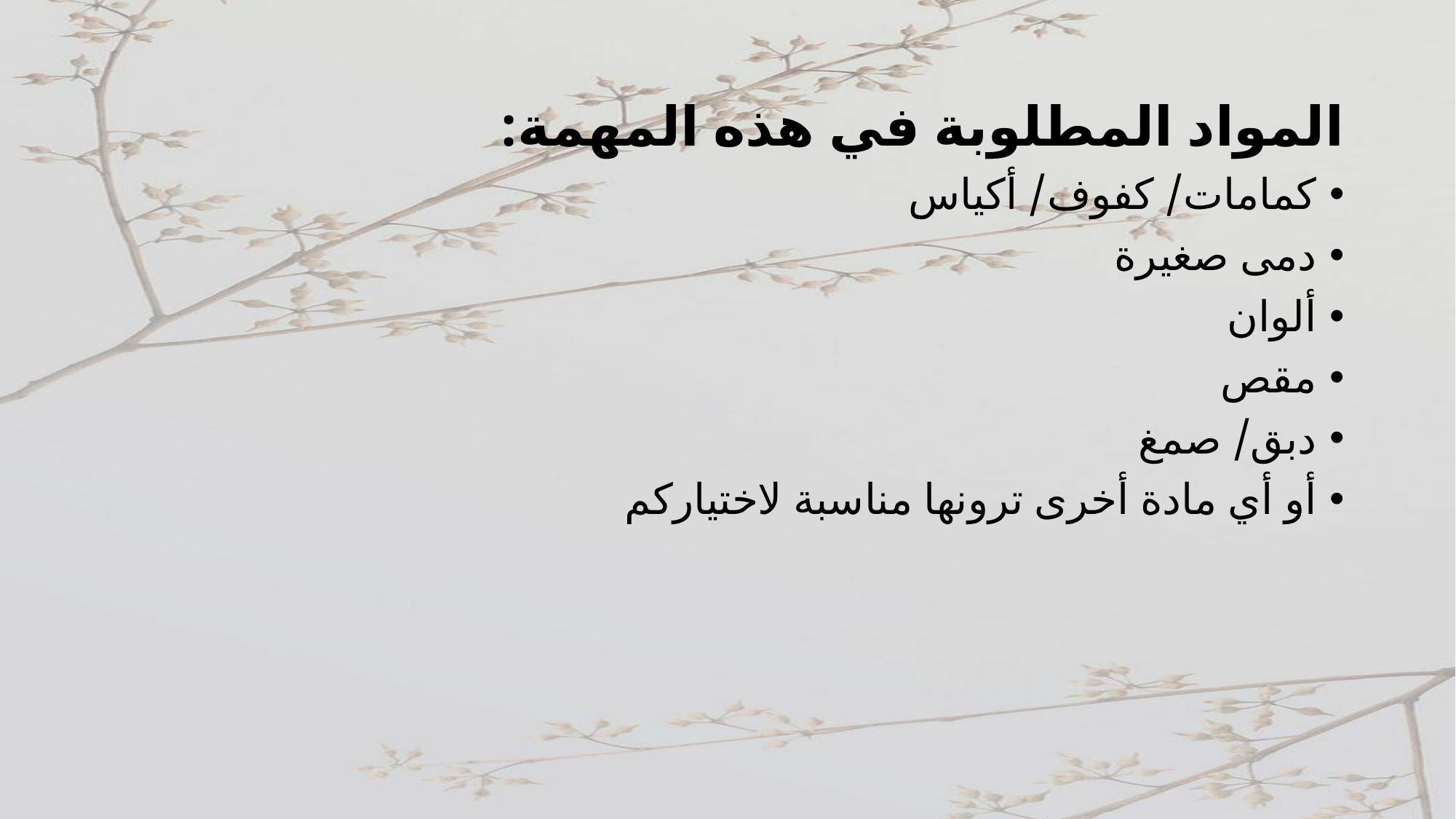

المواد المطلوبة في هذه المهمة:
كمامات/ كفوف/ أكياس
دمى صغيرة
ألوان
مقص
دبق/ صمغ
أو أي مادة أخرى ترونها مناسبة لاختياركم